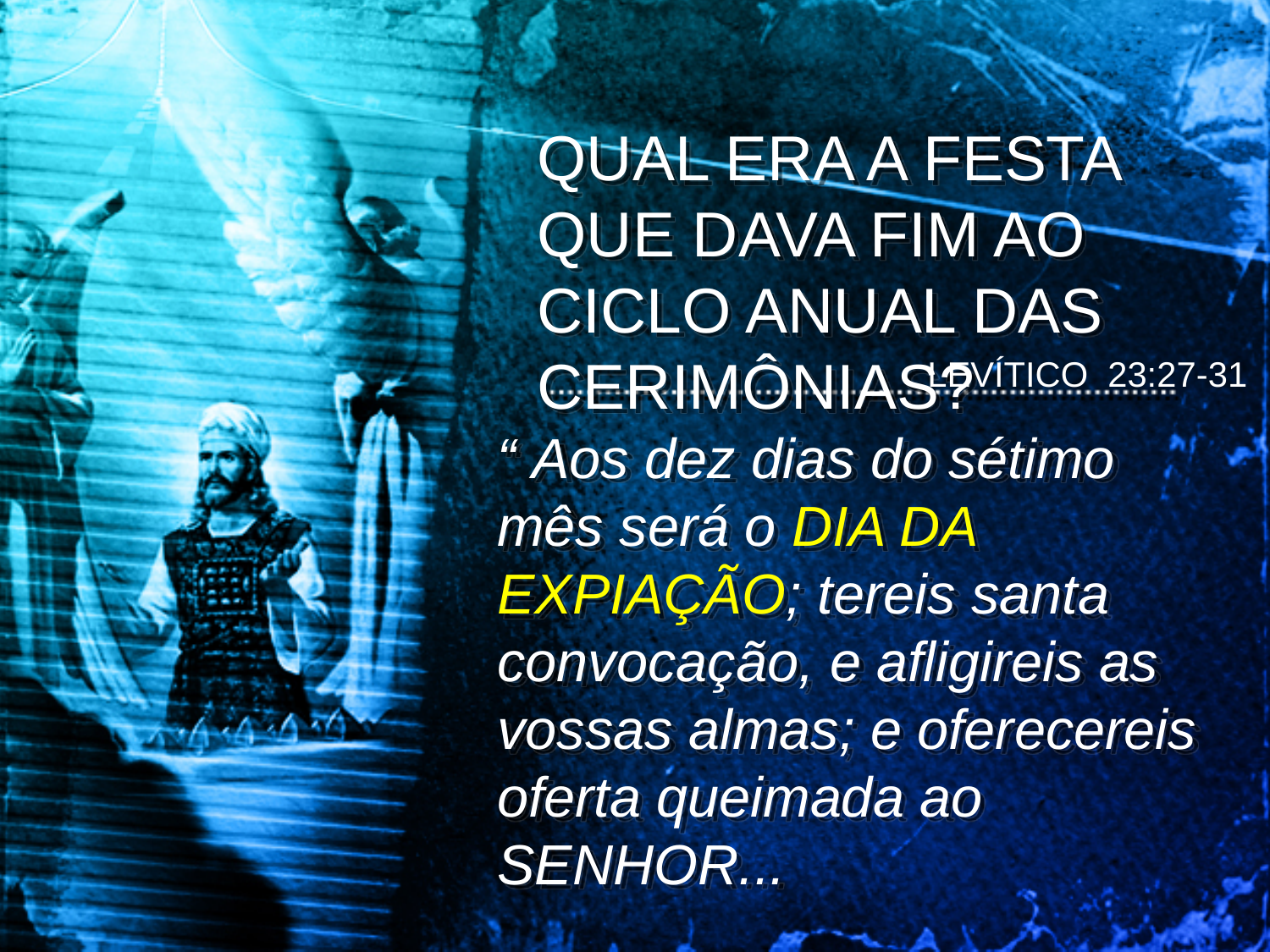

QUAL ERA A FESTA QUE DAVA FIM AO CICLO ANUAL DAS CERIMÔNIAS?
LEVÍTICO  23:27-31
“ Aos dez dias do sétimo mês será o DIA DA EXPIAÇÃO; tereis santa convocação, e afligireis as vossas almas; e oferecereis oferta queimada ao SENHOR...